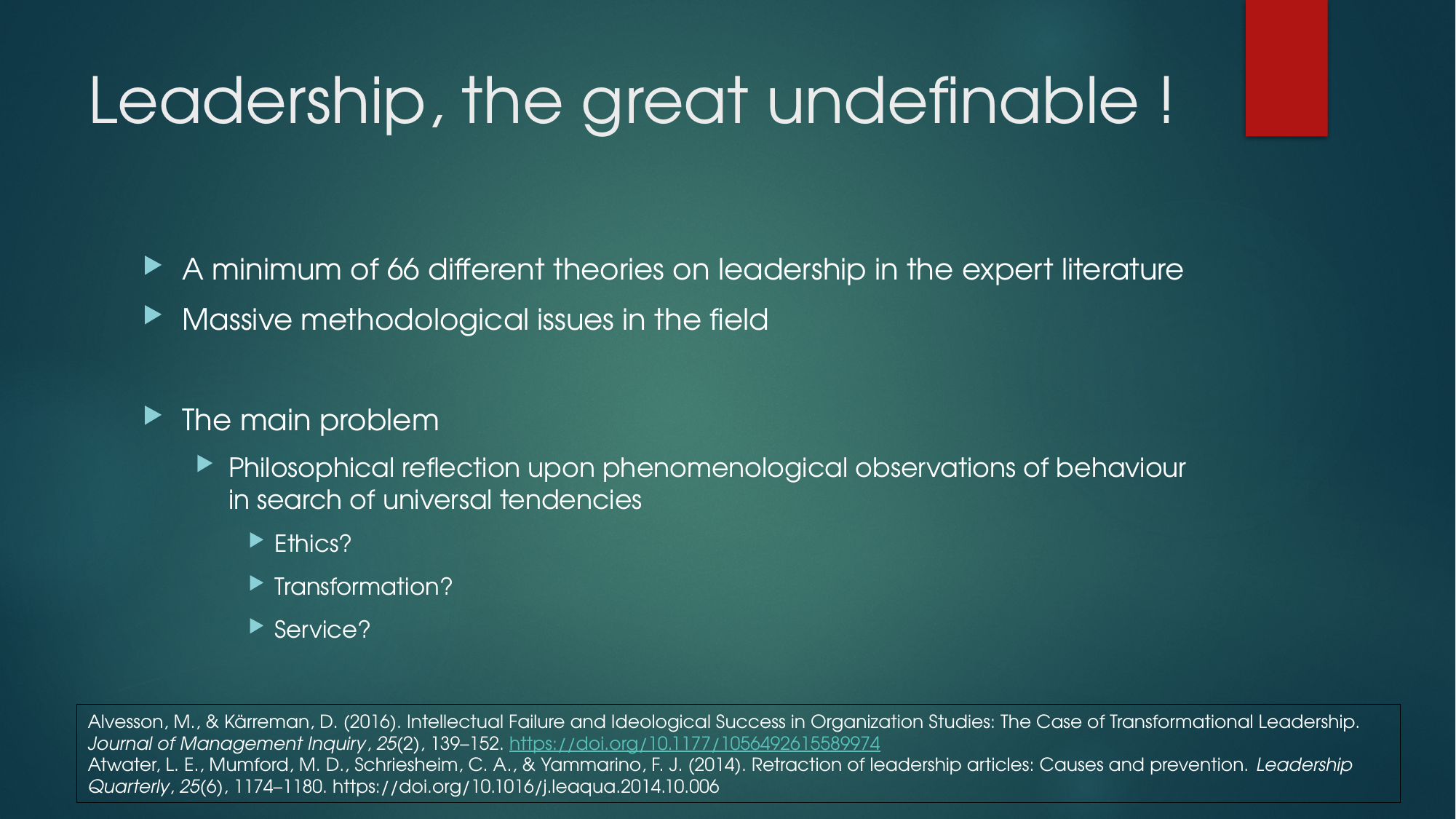

# Leadership, the great undefinable !
A minimum of 66 different theories on leadership in the expert literature
Massive methodological issues in the field

The main problem
Philosophical reflection upon phenomenological observations of behaviour in search of universal tendencies
Ethics?
Transformation?
Service?

Alvesson, M., & Kärreman, D. (2016). Intellectual Failure and Ideological Success in Organization Studies: The Case of Transformational Leadership. Journal of Management Inquiry, 25(2), 139–152. https://doi.org/10.1177/1056492615589974
Atwater, L. E., Mumford, M. D., Schriesheim, C. A., & Yammarino, F. J. (2014). Retraction of leadership articles: Causes and prevention. Leadership Quarterly, 25(6), 1174–1180. https://doi.org/10.1016/j.leaqua.2014.10.006